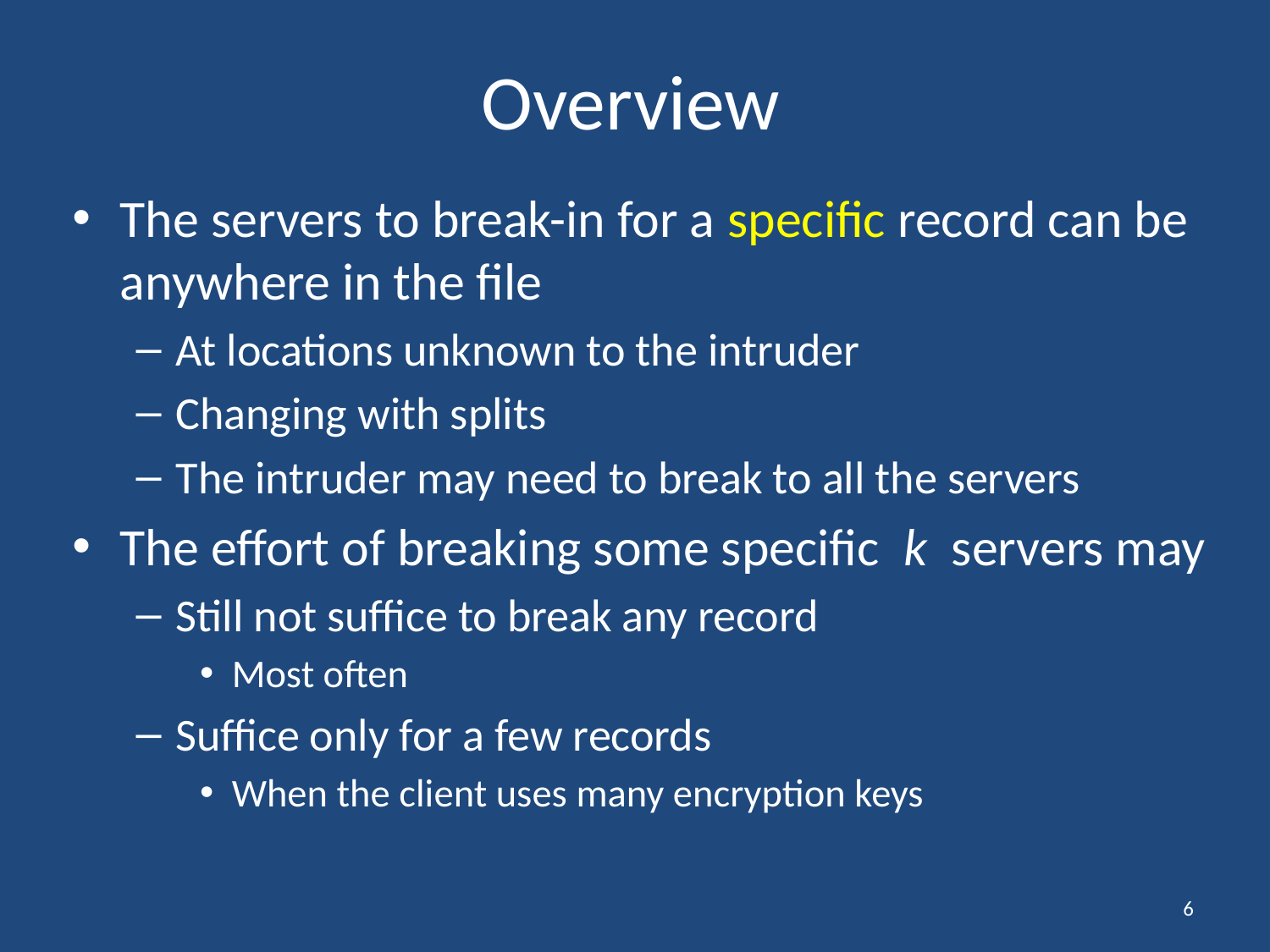

# Overview
The servers to break-in for a specific record can be anywhere in the file
At locations unknown to the intruder
Changing with splits
The intruder may need to break to all the servers
The effort of breaking some specific  k  servers may
Still not suffice to break any record
Most often
Suffice only for a few records
When the client uses many encryption keys
6